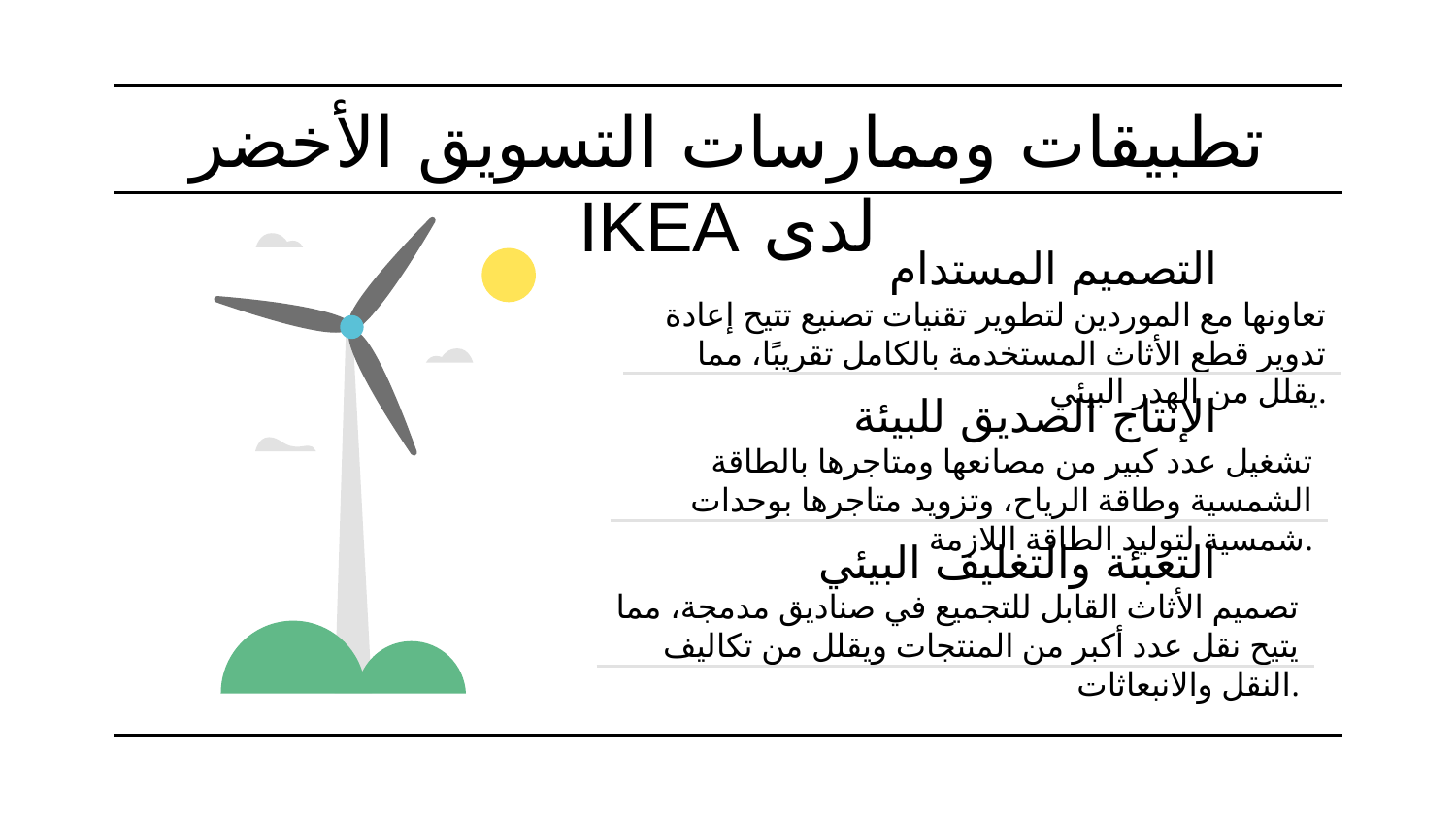

# تطبيقات وممارسات التسويق الأخضر لدى IKEA

التصميم المستدام
تعاونها مع الموردين لتطوير تقنيات تصنيع تتيح إعادة تدوير قطع الأثاث المستخدمة بالكامل تقريبًا، مما يقلل من الهدر البيئي.
الإنتاج الصديق للبيئة
تشغيل عدد كبير من مصانعها ومتاجرها بالطاقة الشمسية وطاقة الرياح، وتزويد متاجرها بوحدات شمسية لتوليد الطاقة اللازمة.
التعبئة والتغليف البيئي
تصميم الأثاث القابل للتجميع في صناديق مدمجة، مما يتيح نقل عدد أكبر من المنتجات ويقلل من تكاليف النقل والانبعاثات.